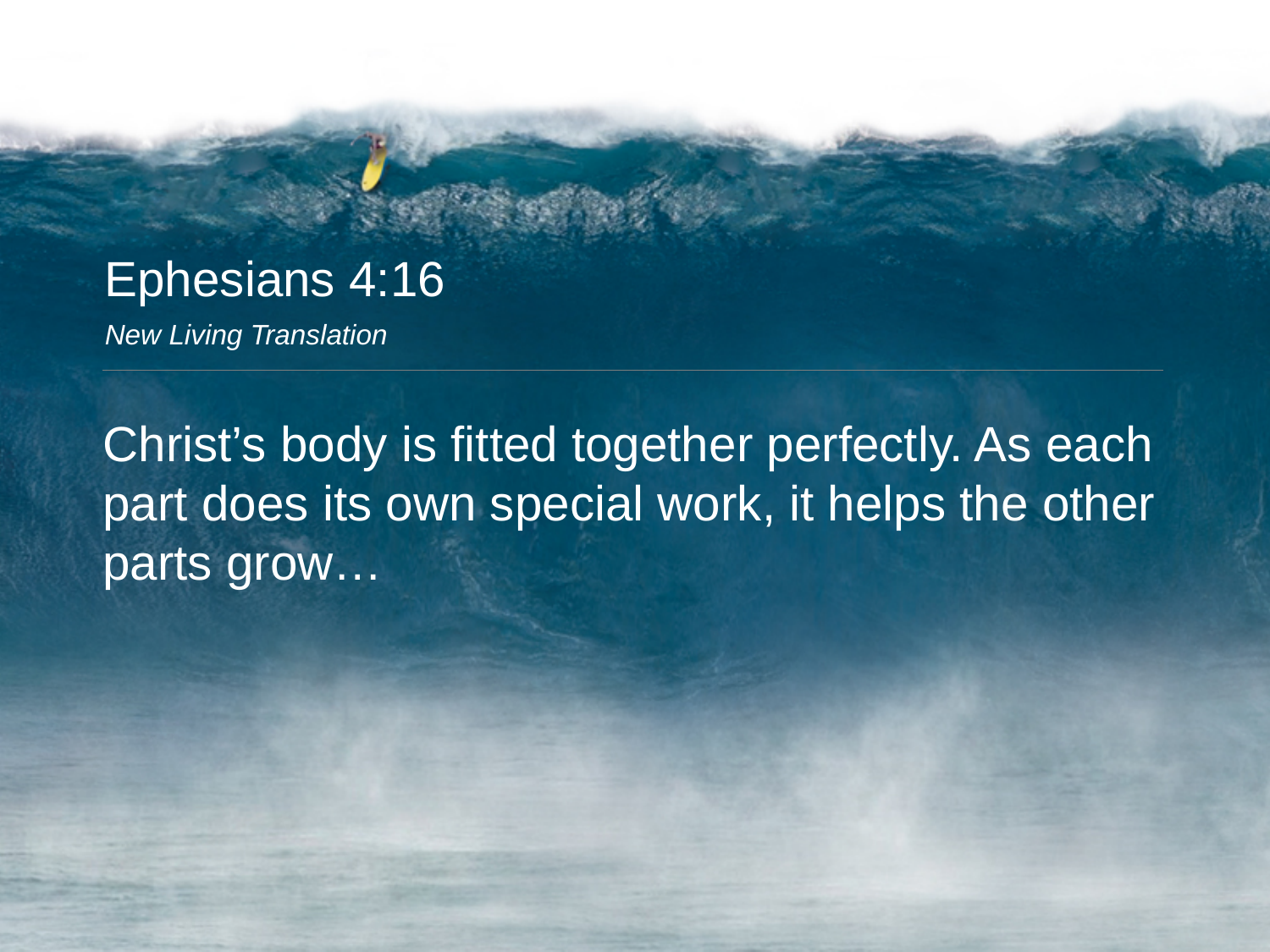

Ephesians 4:16
New Living Translation

Christ’s body is fitted together perfectly. As each part does its own special work, it helps the other parts grow…